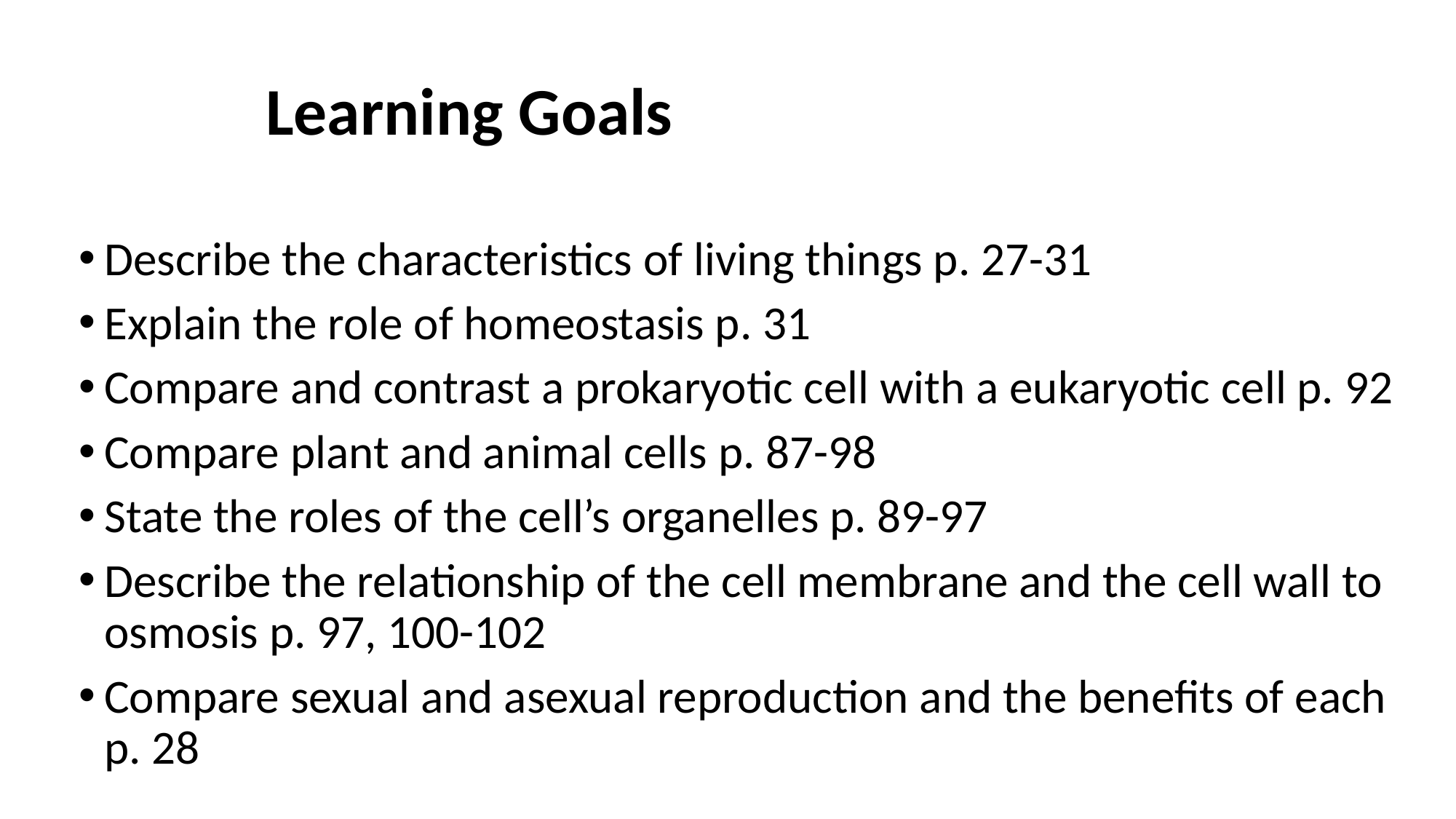

# Learning Goals
Describe the characteristics of living things p. 27-31
Explain the role of homeostasis p. 31
Compare and contrast a prokaryotic cell with a eukaryotic cell p. 92
Compare plant and animal cells p. 87-98
State the roles of the cell’s organelles p. 89-97
Describe the relationship of the cell membrane and the cell wall to osmosis p. 97, 100-102
Compare sexual and asexual reproduction and the benefits of each p. 28